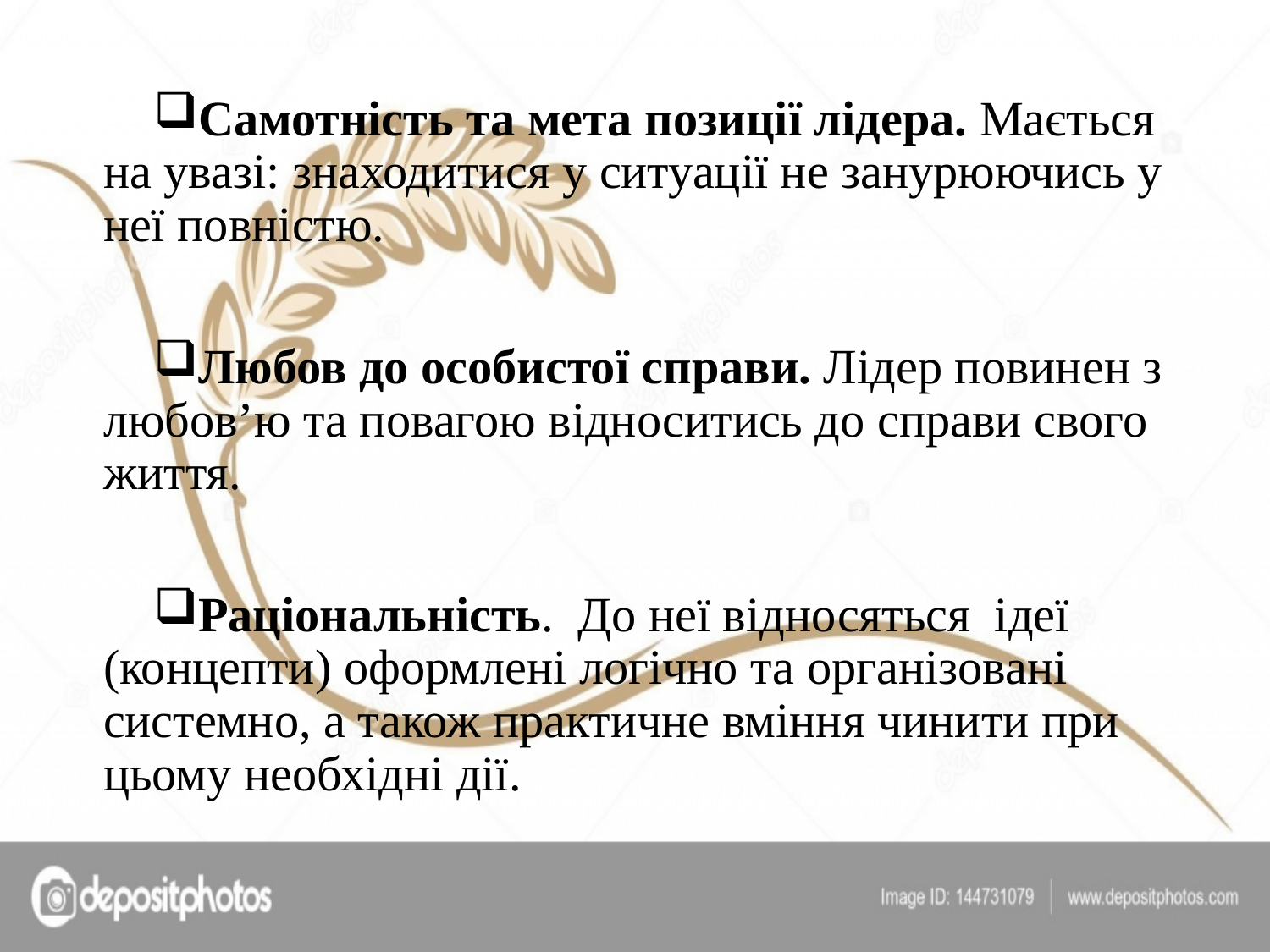

Самотність та мета позиції лідера. Мається на увазі: знаходитися у ситуації не занурюючись у неї повністю.

Любов до особистої справи. Лідер повинен з любов’ю та повагою відноситись до справи свого життя.

Раціональність.  До неї відносяться  ідеї (концепти) оформлені логічно та організовані системно, а також практичне вміння чинити при цьому необхідні дії.